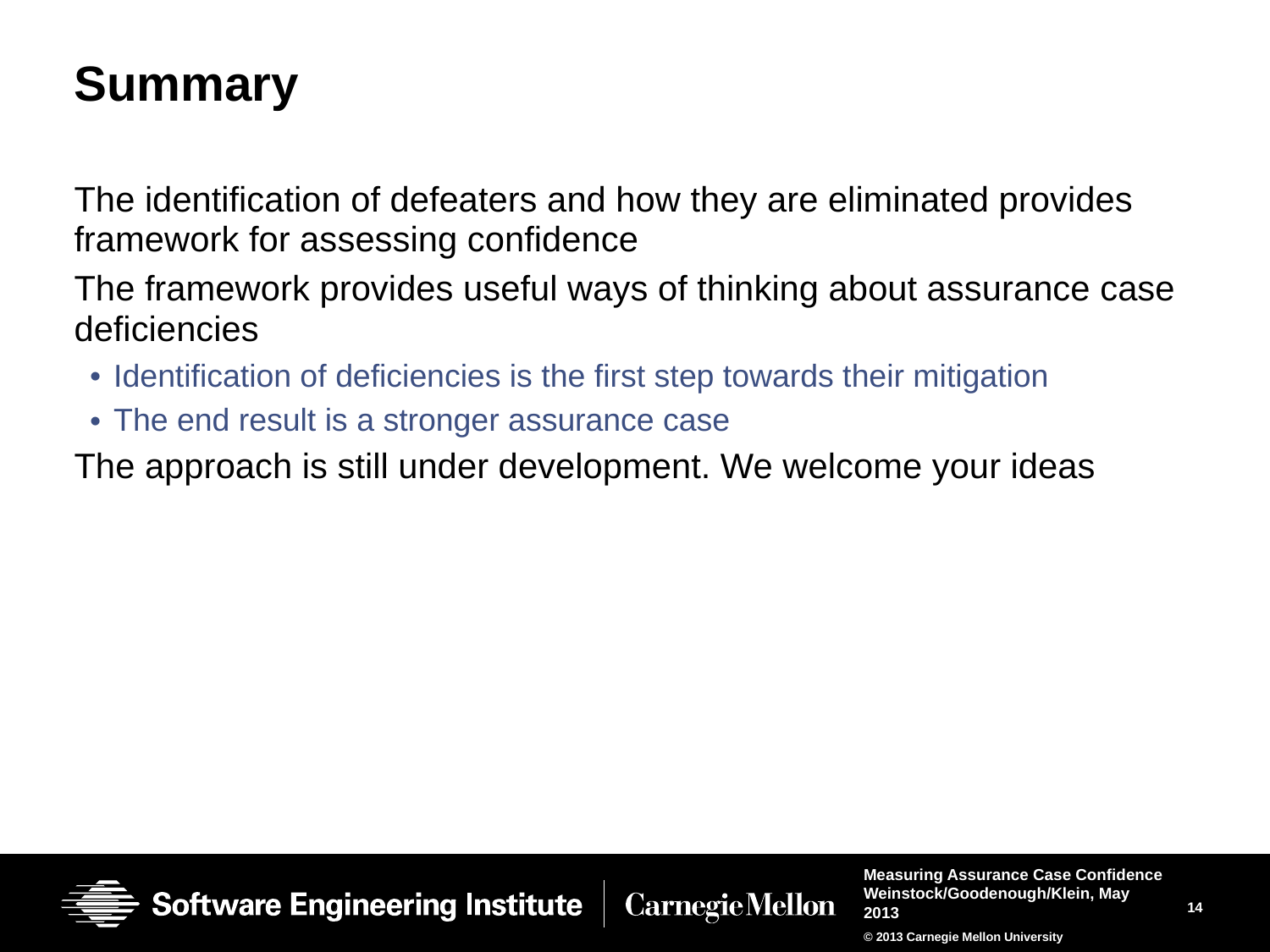

# Summary
The identification of defeaters and how they are eliminated provides  framework for assessing confidence
The framework provides useful ways of thinking about assurance case deficiencies
Identification of deficiencies is the first step towards their mitigation
The end result is a stronger assurance case
The approach is still under development. We welcome your ideas